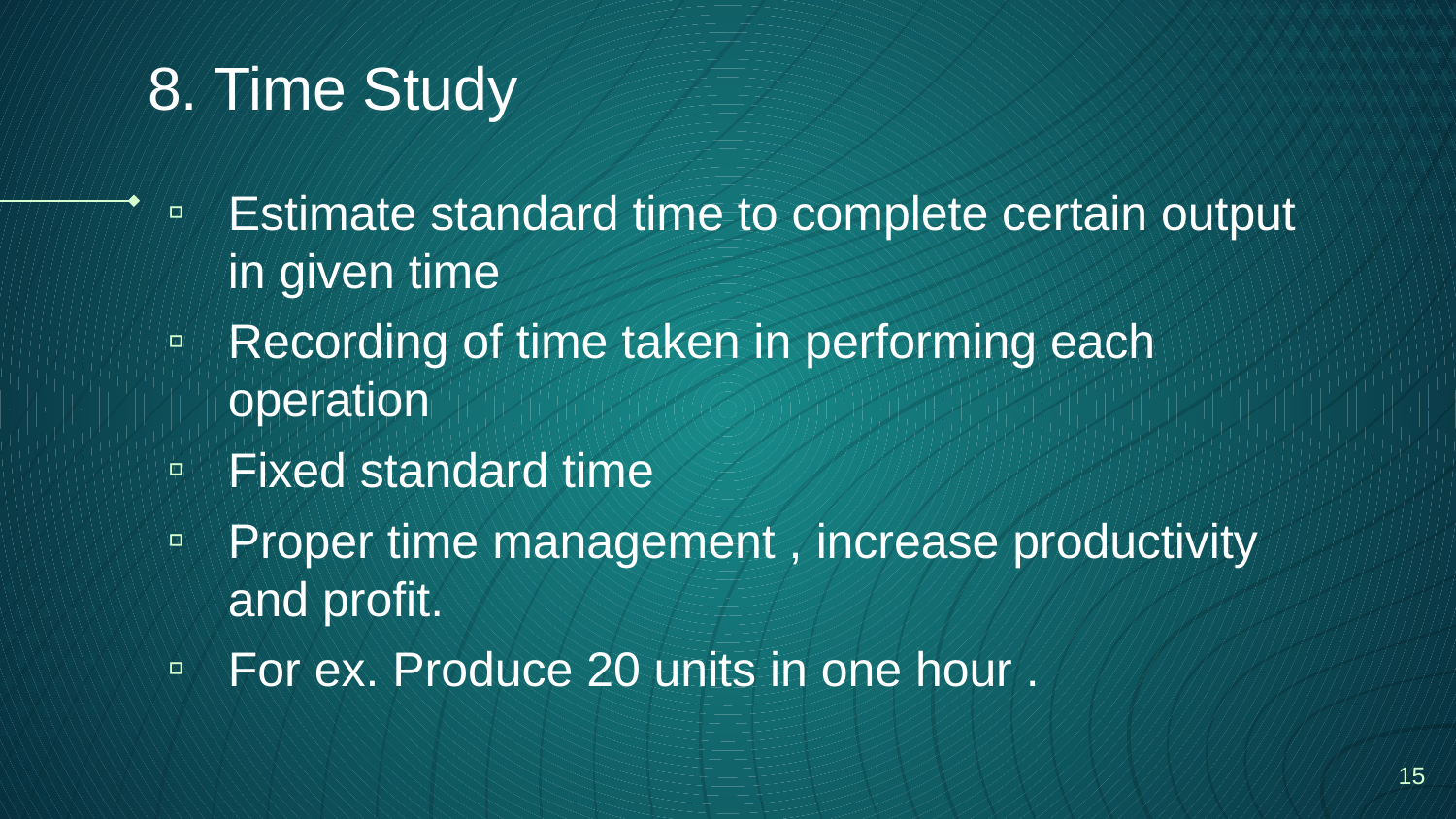

# 8. Time Study
Estimate standard time to complete certain output in given time
Recording of time taken in performing each operation
Fixed standard time
Proper time management , increase productivity and profit.
For ex. Produce 20 units in one hour .
15